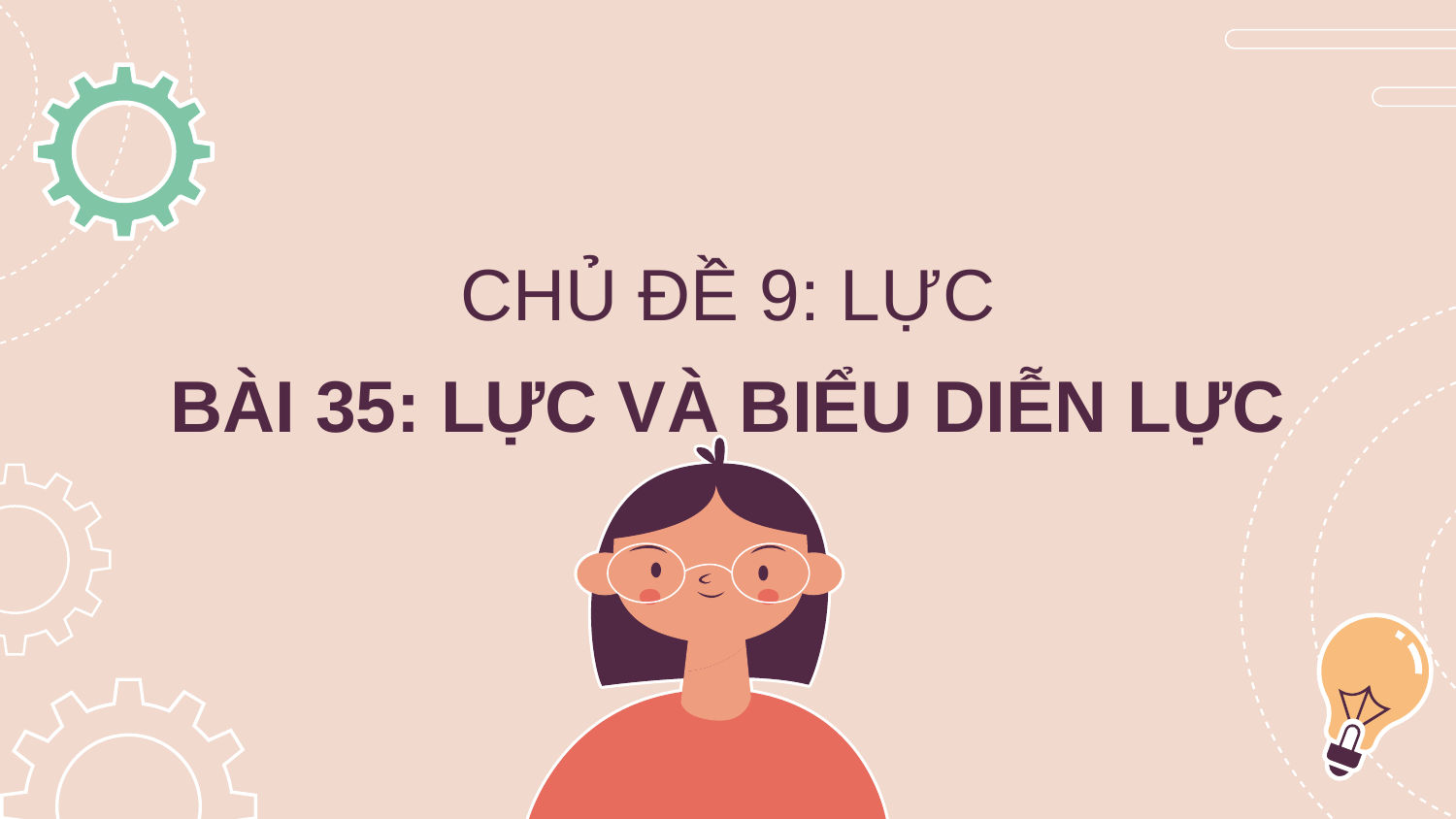

# CHỦ ĐỀ 9: LỰC BÀI 35: LỰC VÀ BIỂU DIỄN LỰC